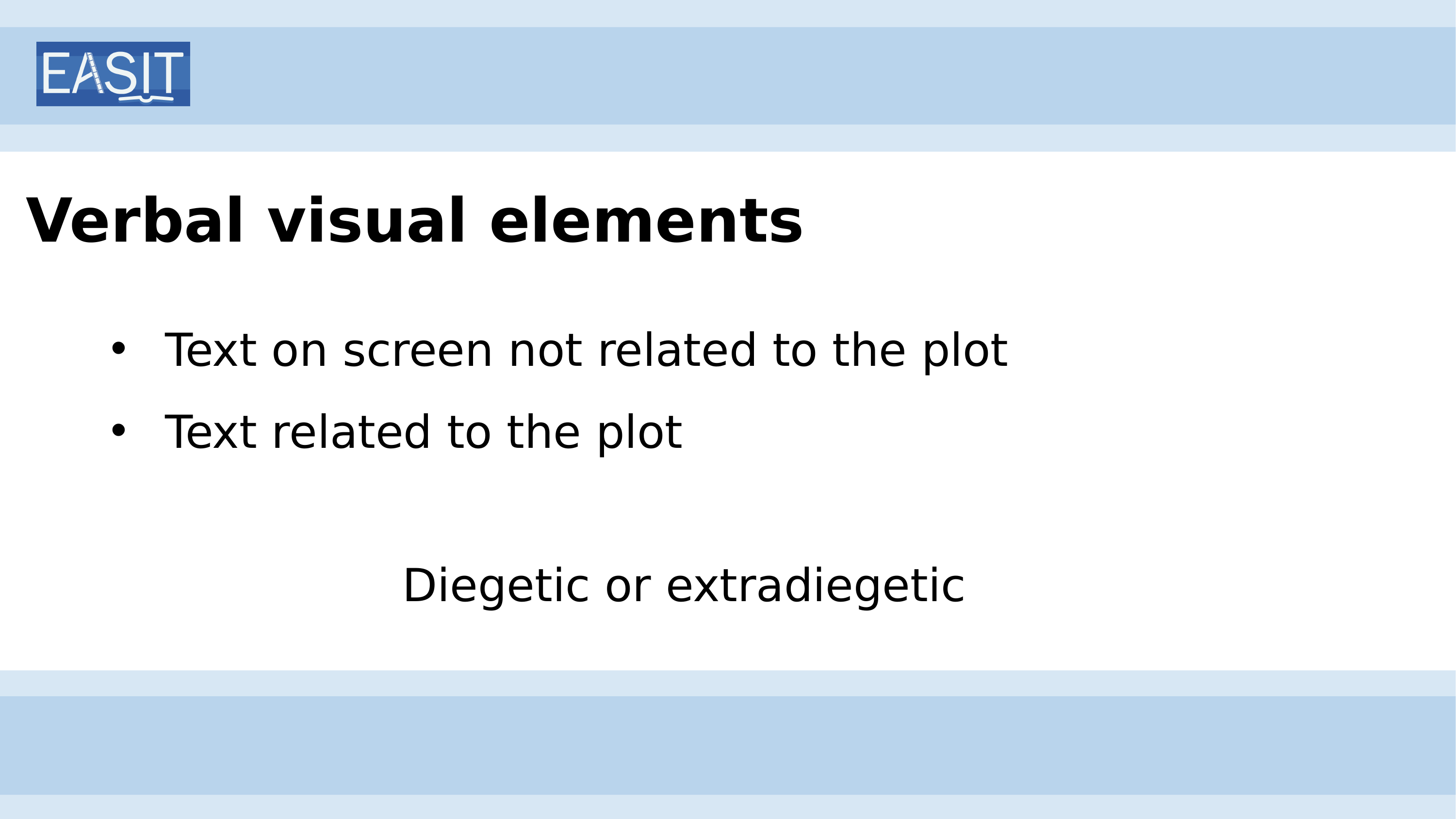

# Verbal visual elements
Text on screen not related to the plot
Text related to the plot
Diegetic or extradiegetic